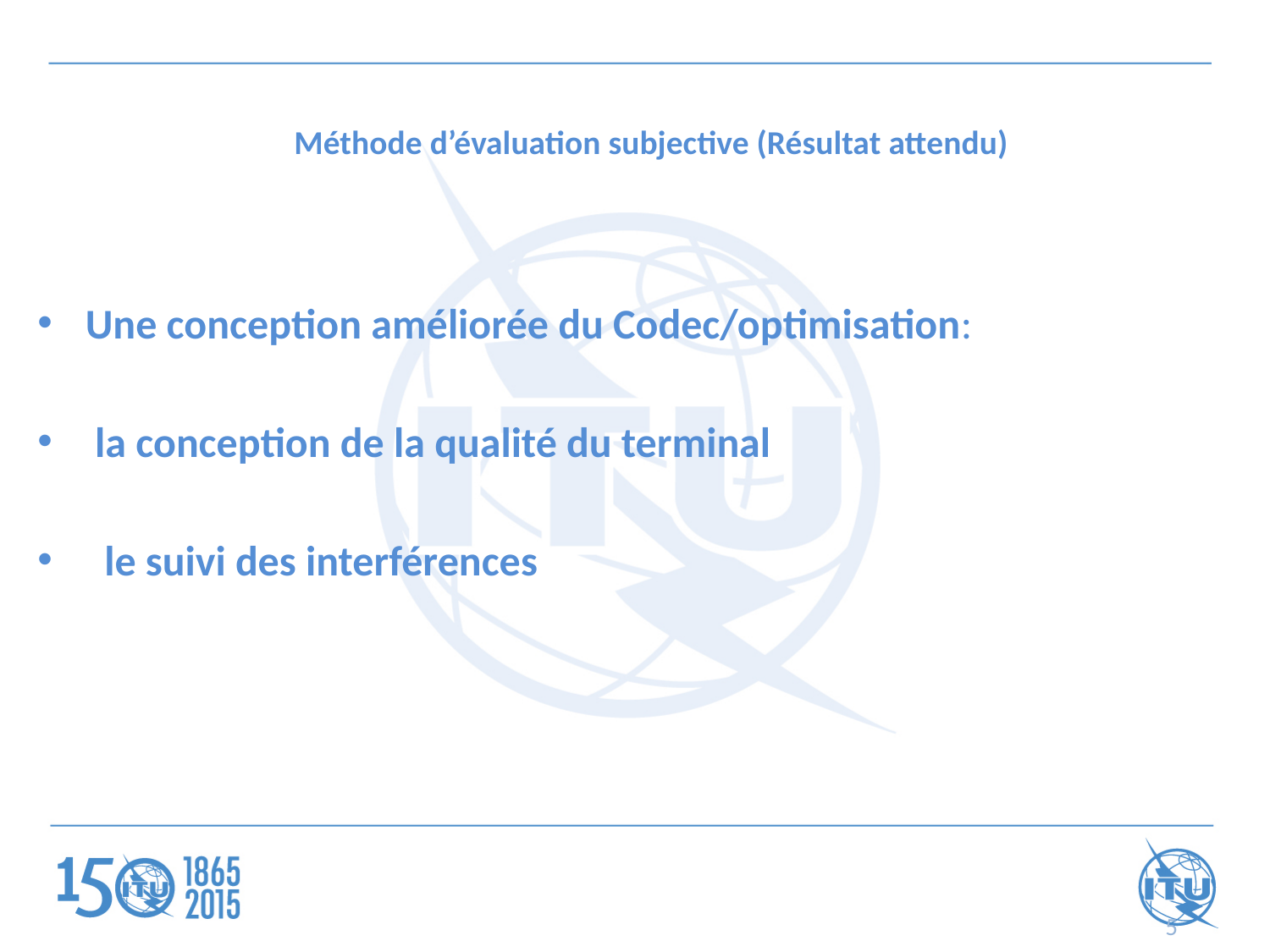

# Méthode d’évaluation subjective (Résultat attendu)

Une conception améliorée du Codec/optimisation:

 la conception de la qualité du terminal

  le suivi des interférences
5